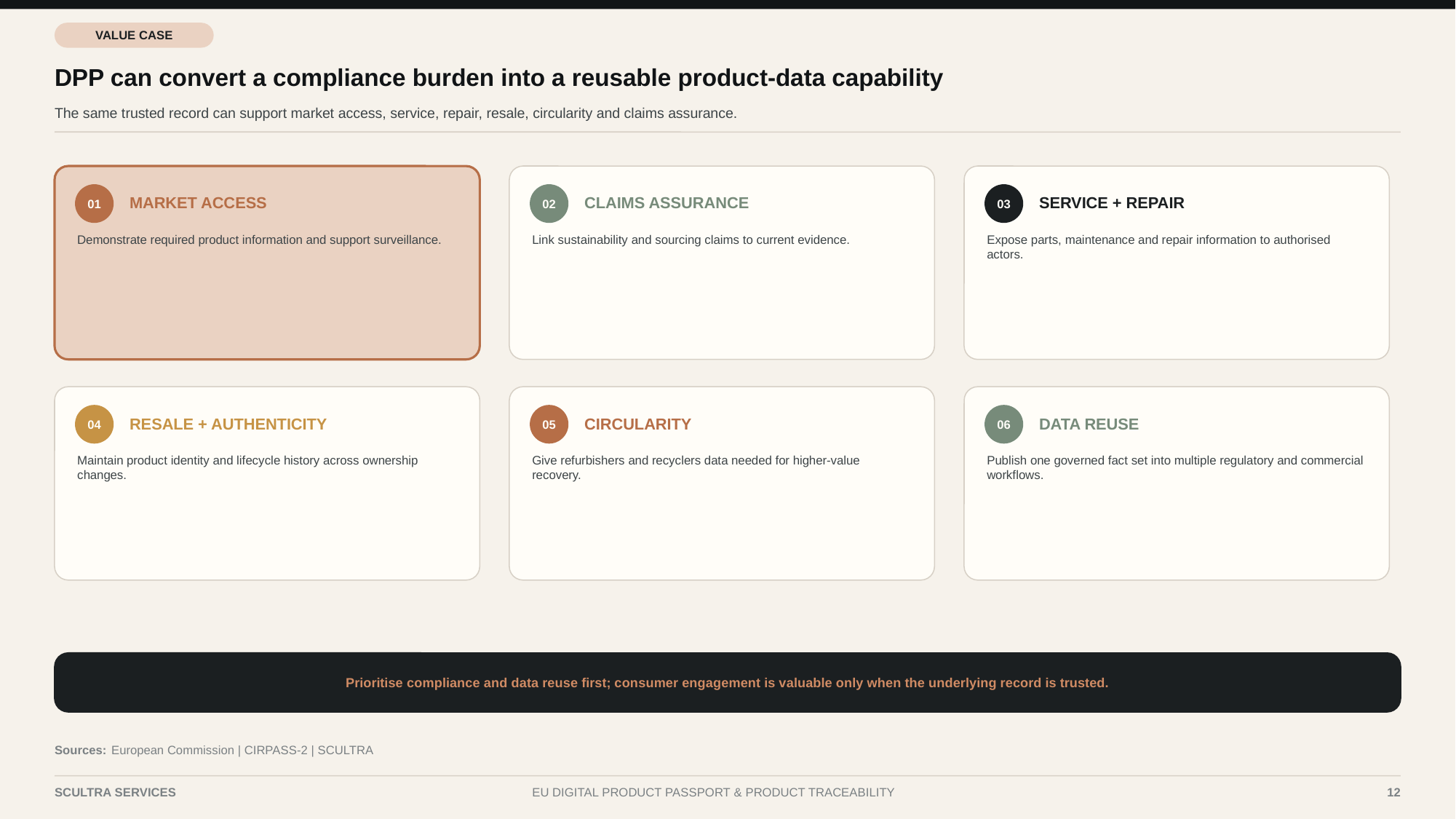

VALUE CASE
DPP can convert a compliance burden into a reusable product-data capability
The same trusted record can support market access, service, repair, resale, circularity and claims assurance.

MARKET ACCESS
CLAIMS ASSURANCE
SERVICE + REPAIR

01

02

03
Demonstrate required product information and support surveillance.
Link sustainability and sourcing claims to current evidence.
Expose parts, maintenance and repair information to authorised actors.

RESALE + AUTHENTICITY
CIRCULARITY
DATA REUSE

04

05

06
Maintain product identity and lifecycle history across ownership changes.
Give refurbishers and recyclers data needed for higher-value recovery.
Publish one governed fact set into multiple regulatory and commercial workflows.

Prioritise compliance and data reuse first; consumer engagement is valuable only when the underlying record is trusted.
Sources:
European Commission | CIRPASS-2 | SCULTRA

SCULTRA SERVICES
EU DIGITAL PRODUCT PASSPORT & PRODUCT TRACEABILITY
12